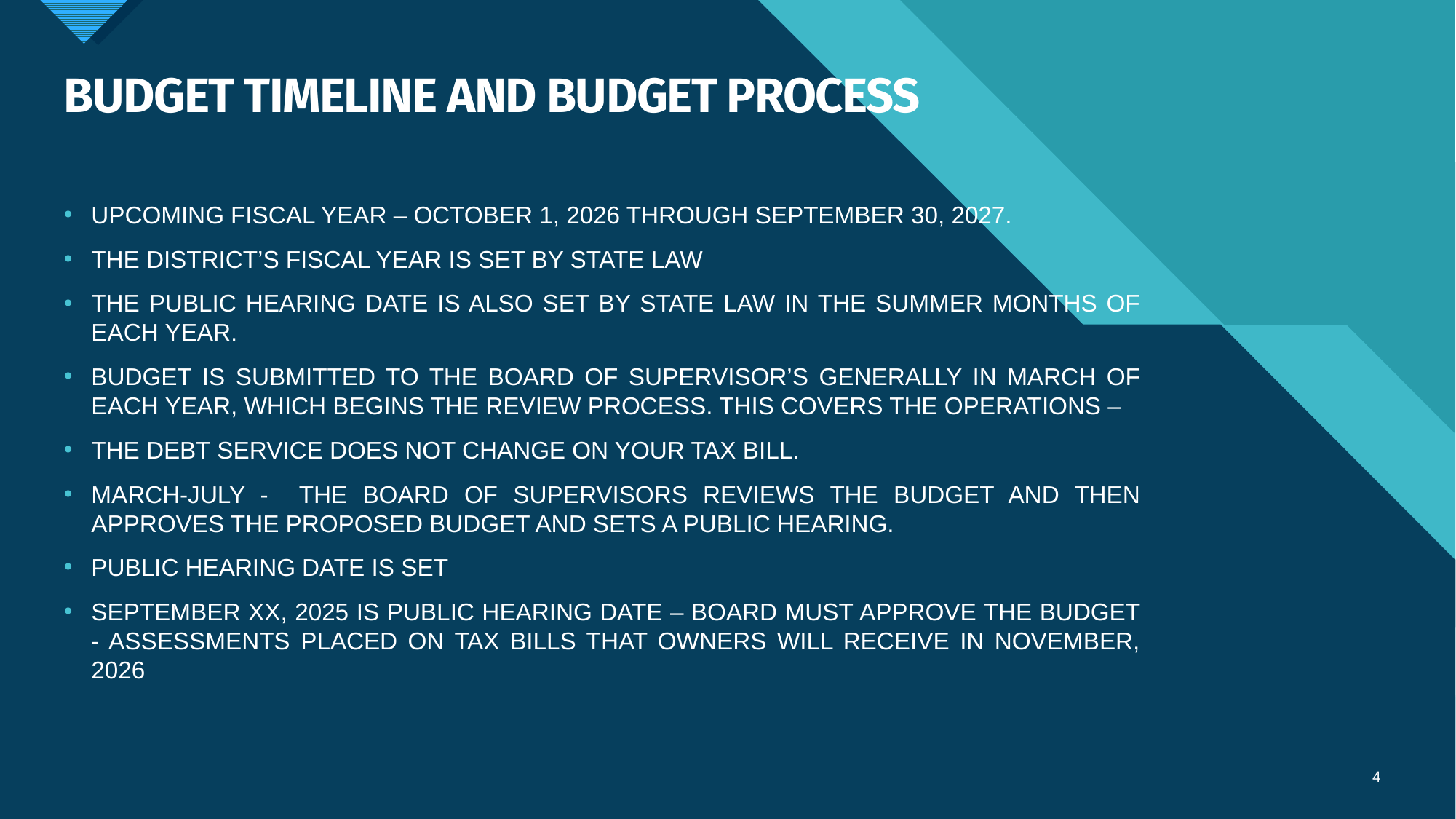

# BUDGET TIMELINE AND BUDGET PROCESS
UPCOMING FISCAL YEAR – OCTOBER 1, 2026 THROUGH SEPTEMBER 30, 2027.
THE DISTRICT’S FISCAL YEAR IS SET BY STATE LAW
THE PUBLIC HEARING DATE IS ALSO SET BY STATE LAW IN THE SUMMER MONTHS OF EACH YEAR.
BUDGET IS SUBMITTED TO THE BOARD OF SUPERVISOR’S GENERALLY IN MARCH OF EACH YEAR, WHICH BEGINS THE REVIEW PROCESS. THIS COVERS THE OPERATIONS –
THE DEBT SERVICE DOES NOT CHANGE ON YOUR TAX BILL.
MARCH-JULY -  THE BOARD OF SUPERVISORS REVIEWS THE BUDGET AND THEN APPROVES THE PROPOSED BUDGET AND SETS A PUBLIC HEARING.
PUBLIC HEARING DATE IS SET
SEPTEMBER XX, 2025 IS PUBLIC HEARING DATE – BOARD MUST APPROVE THE BUDGET - ASSESSMENTS PLACED ON TAX BILLS THAT OWNERS WILL RECEIVE IN NOVEMBER, 2026

4